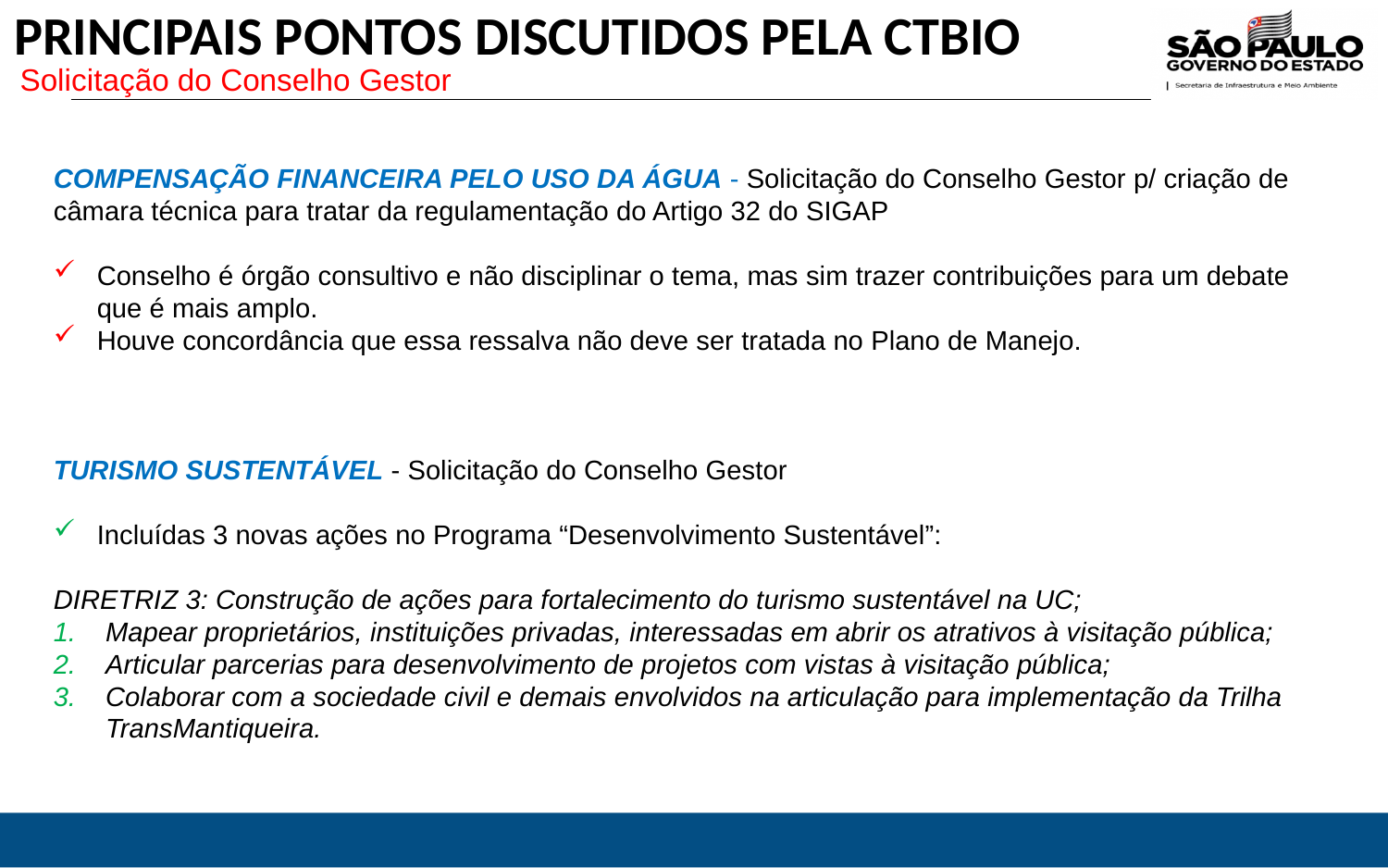

# PRINCIPAIS PONTOS DISCUTIDOS PELA CTBIO
Solicitação do Conselho Gestor
COMPENSAÇÃO FINANCEIRA PELO USO DA ÁGUA - Solicitação do Conselho Gestor p/ criação de câmara técnica para tratar da regulamentação do Artigo 32 do SIGAP

Conselho é órgão consultivo e não disciplinar o tema, mas sim trazer contribuições para um debate que é mais amplo.
Houve concordância que essa ressalva não deve ser tratada no Plano de Manejo.

TURISMO SUSTENTÁVEL - Solicitação do Conselho Gestor

Incluídas 3 novas ações no Programa “Desenvolvimento Sustentável”:

DIRETRIZ 3: Construção de ações para fortalecimento do turismo sustentável na UC;
Mapear proprietários, instituições privadas, interessadas em abrir os atrativos à visitação pública;
Articular parcerias para desenvolvimento de projetos com vistas à visitação pública;
Colaborar com a sociedade civil e demais envolvidos na articulação para implementação da Trilha TransMantiqueira.